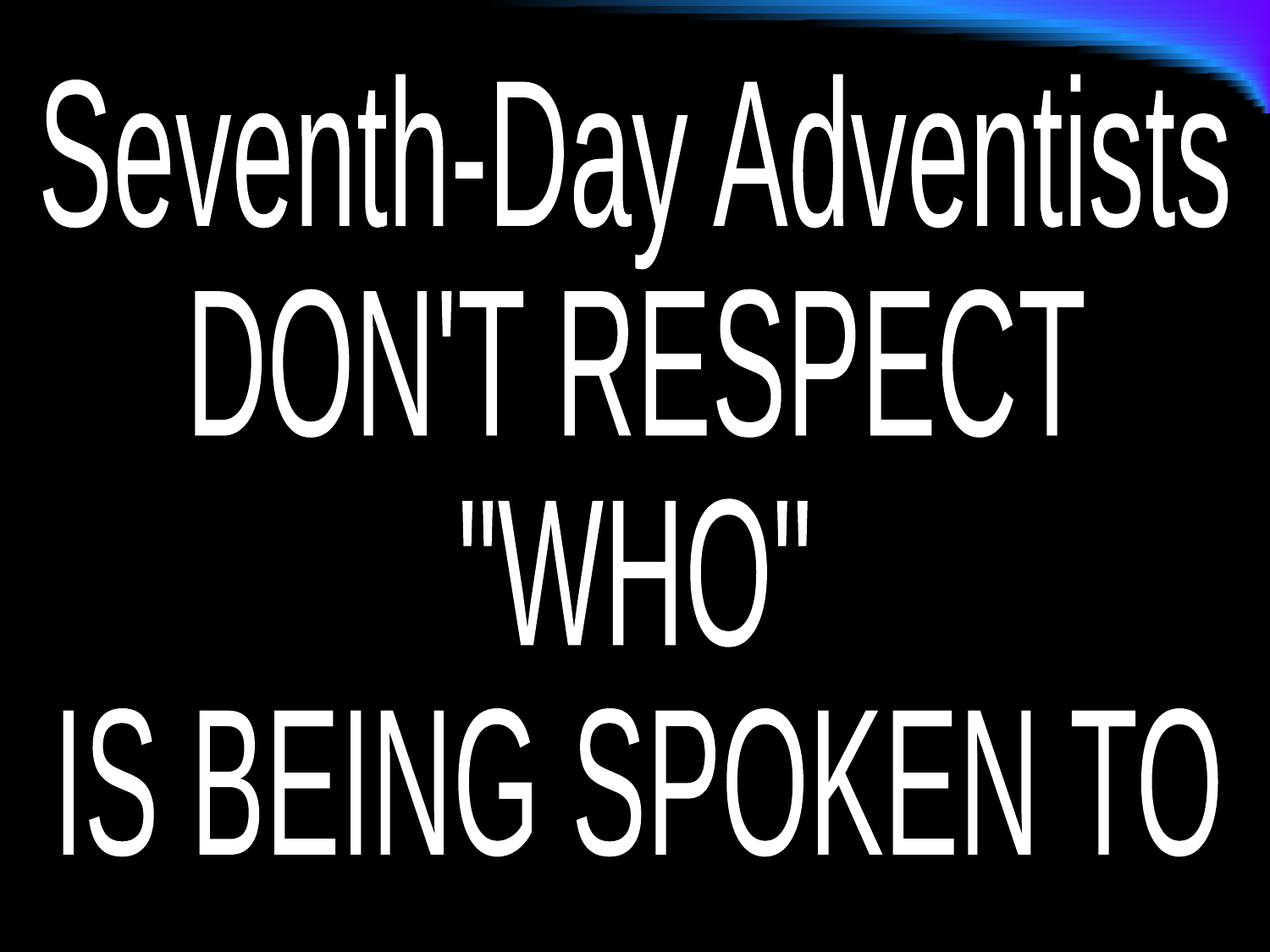

Seventh-Day Adventists
DON'T RESPECT
"WHO"
IS BEING SPOKEN TO